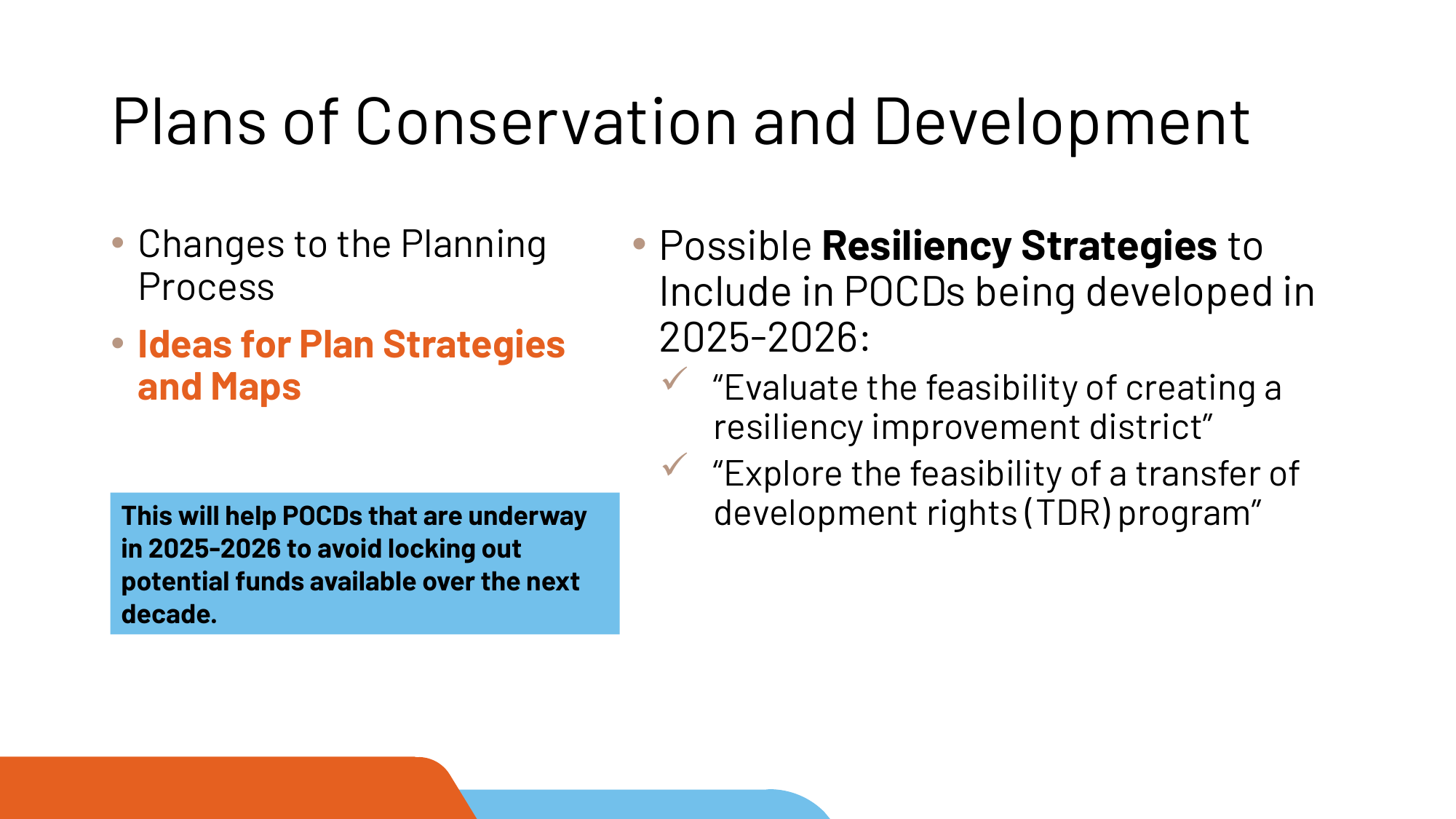

# Plans of Conservation and Development
Changes to the Planning Process
Ideas for Plan Strategies and Maps

Possible Resiliency Strategies to Include in POCDs being developed in 2025-2026:
“Evaluate the feasibility of creating a resiliency improvement district”
“Explore the feasibility of a transfer of development rights (TDR) program”

This will help POCDs that are underway in 2025-2026 to avoid locking out potential funds available over the next decade.